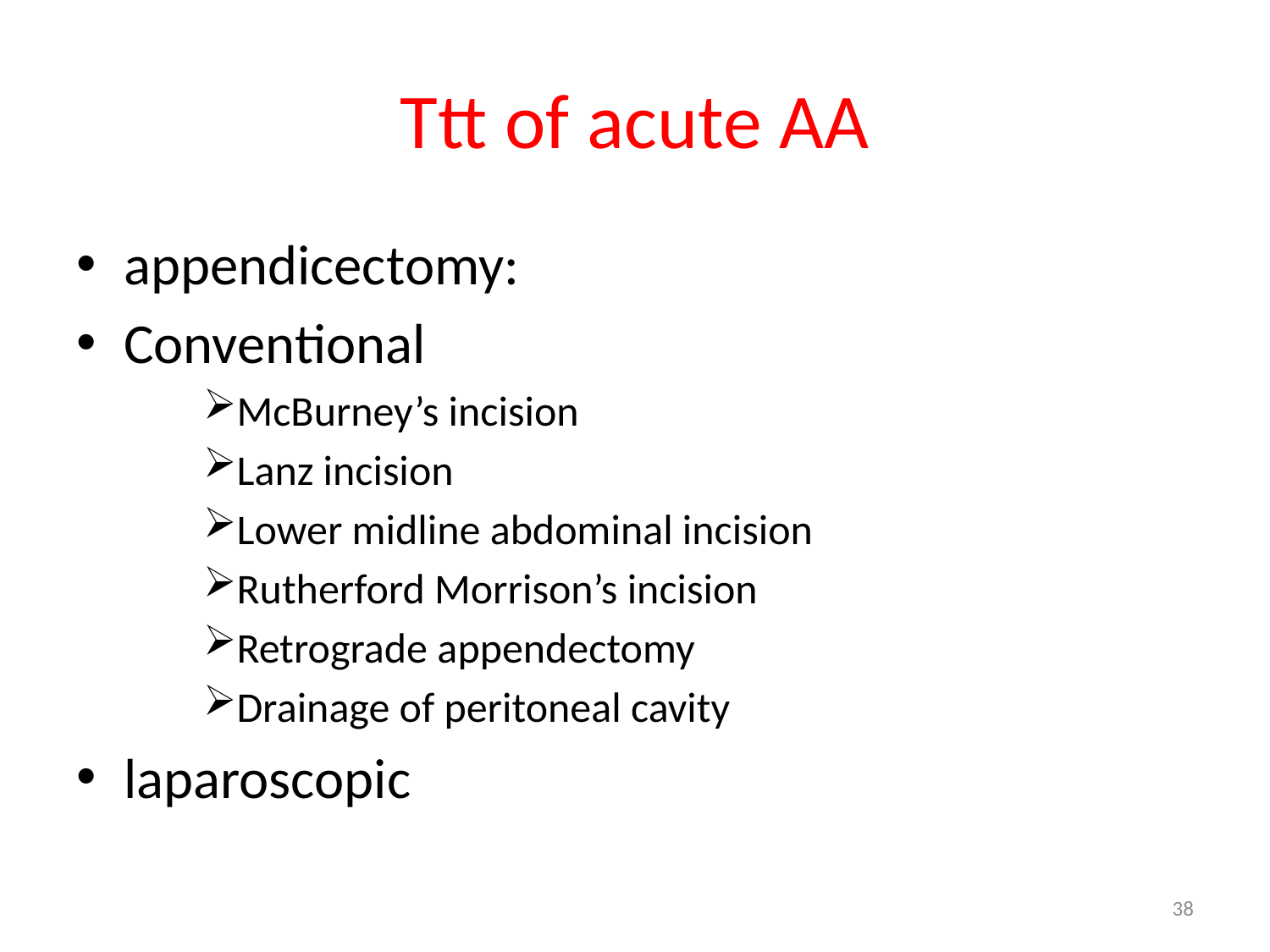

# Ttt of acute AA
appendicectomy:
Conventional
McBurney’s incision
Lanz incision
Lower midline abdominal incision
Rutherford Morrison’s incision
Retrograde appendectomy
Drainage of peritoneal cavity
laparoscopic
38